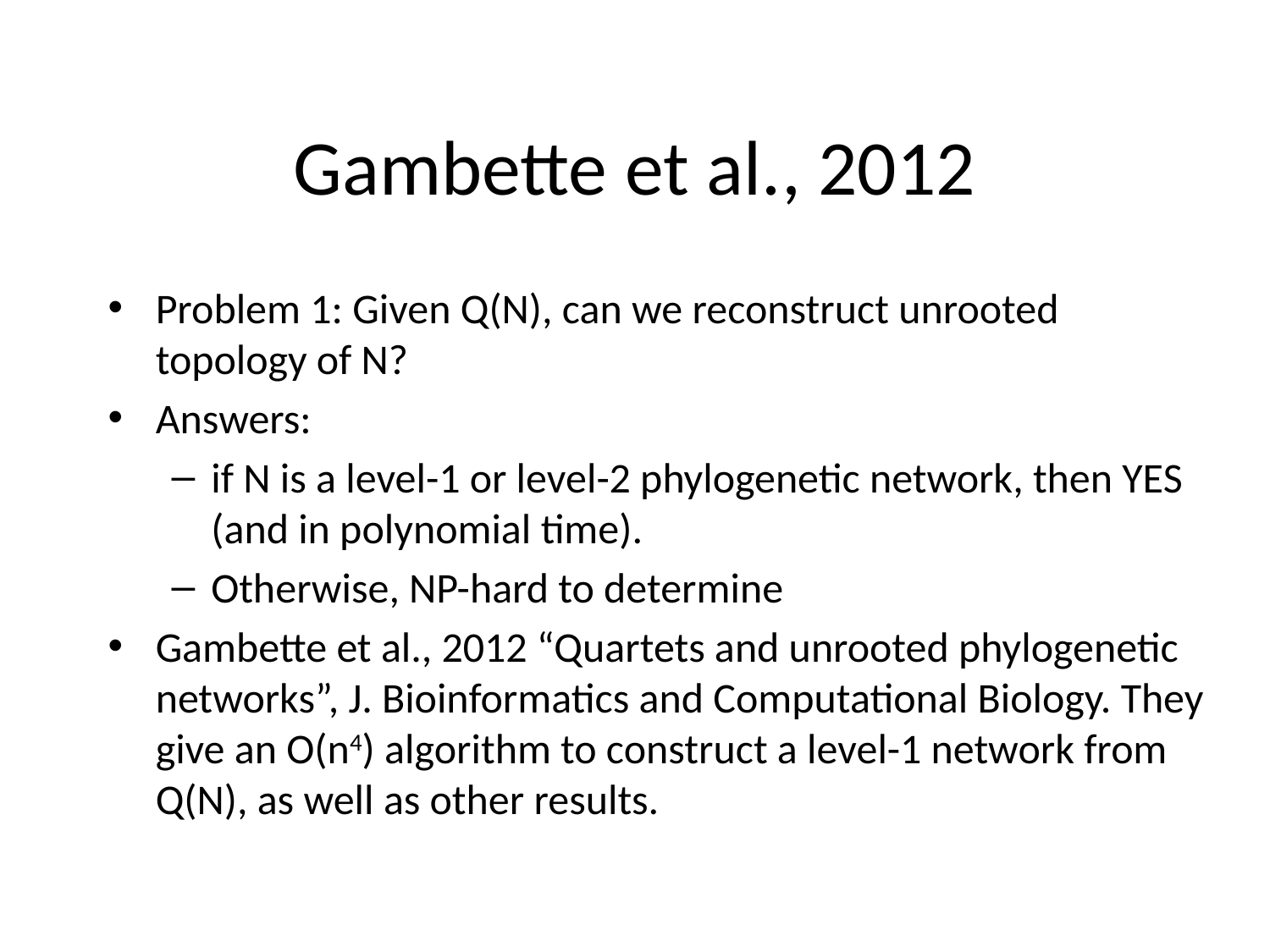

# Gambette et al., 2012
Problem 1: Given Q(N), can we reconstruct unrooted topology of N?
Answers:
if N is a level-1 or level-2 phylogenetic network, then YES (and in polynomial time).
Otherwise, NP-hard to determine
Gambette et al., 2012 “Quartets and unrooted phylogenetic networks”, J. Bioinformatics and Computational Biology. They give an O(n4) algorithm to construct a level-1 network from Q(N), as well as other results.